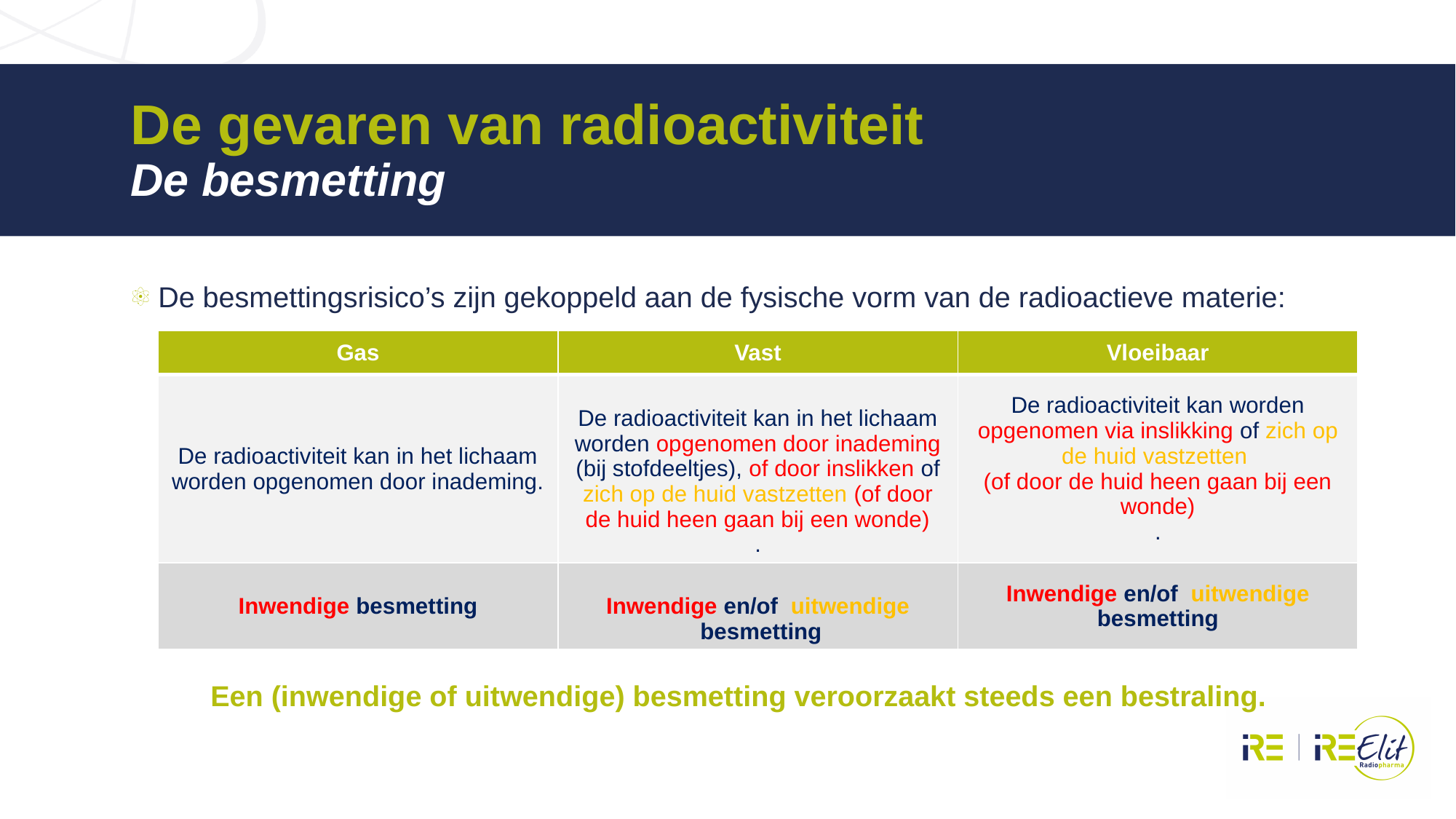

# De gevaren van radioactiviteit De besmetting
De besmettingsrisico’s zijn gekoppeld aan de fysische vorm van de radioactieve materie:

Een (inwendige of uitwendige) besmetting veroorzaakt steeds een bestraling.
| Gas | Vast | Vloeibaar |
| --- | --- | --- |
| De radioactiviteit kan in het lichaam worden opgenomen door inademing. | De radioactiviteit kan in het lichaam worden opgenomen door inademing (bij stofdeeltjes), of door inslikken of zich op de huid vastzetten (of door de huid heen gaan bij een wonde) . | De radioactiviteit kan worden opgenomen via inslikking of zich op de huid vastzetten (of door de huid heen gaan bij een wonde) . |
| Inwendige besmetting | Inwendige en/of uitwendige besmetting | Inwendige en/of uitwendige besmetting |